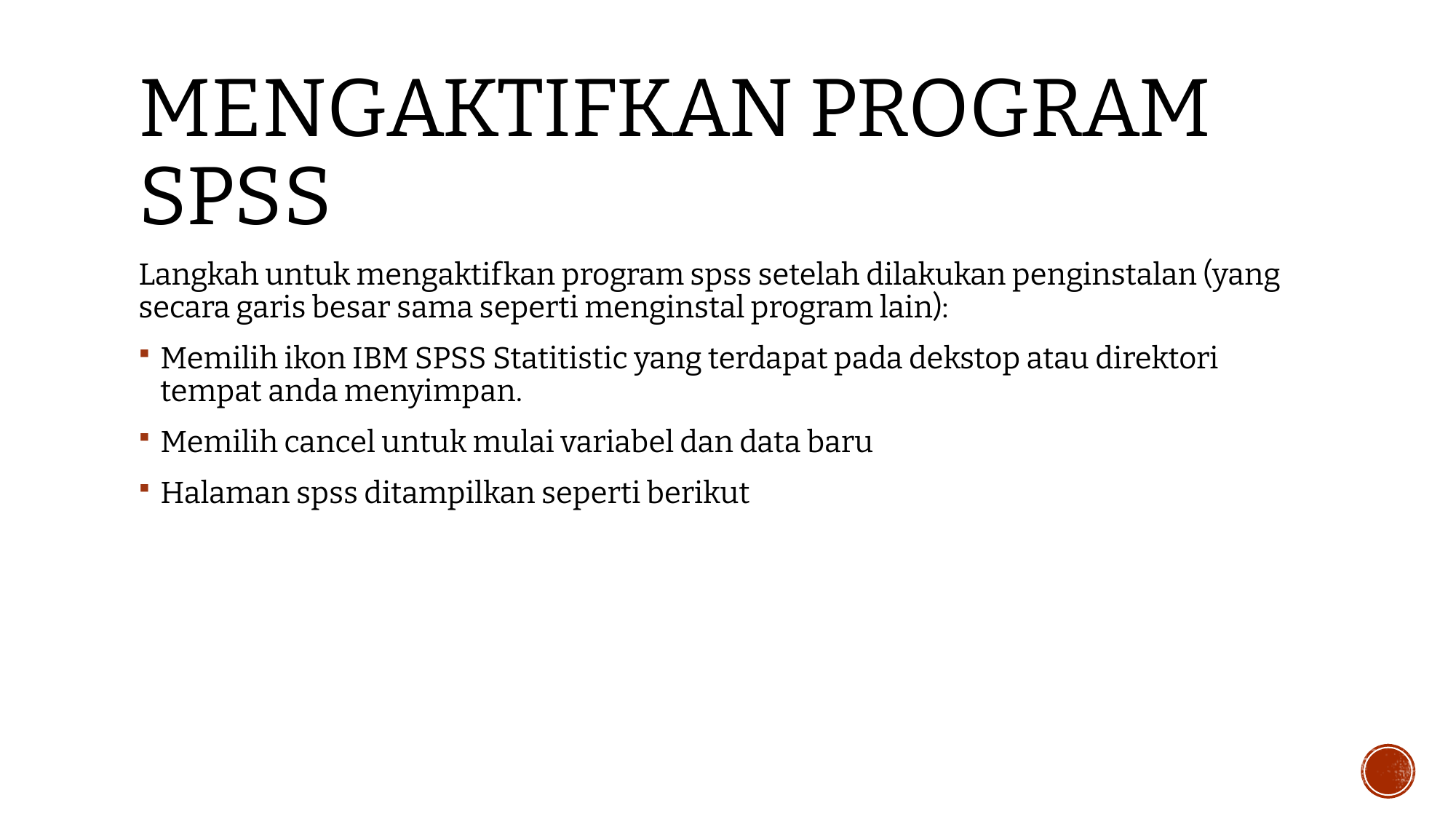

# Mengaktifkan program spss
Langkah untuk mengaktifkan program spss setelah dilakukan penginstalan (yang secara garis besar sama seperti menginstal program lain):
Memilih ikon IBM SPSS Statitistic yang terdapat pada dekstop atau direktori tempat anda menyimpan.
Memilih cancel untuk mulai variabel dan data baru
Halaman spss ditampilkan seperti berikut